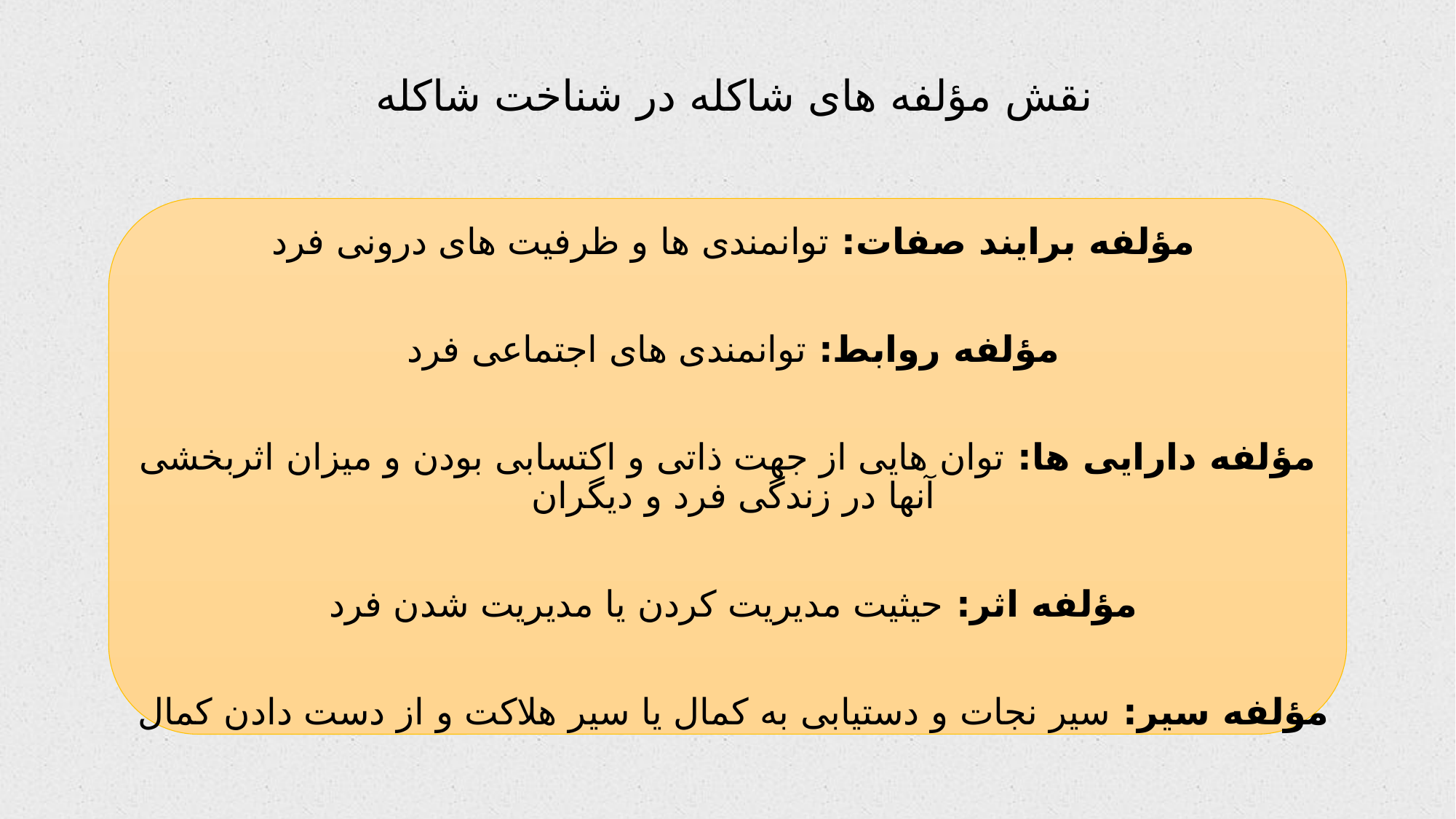

# نقش مؤلفه های شاکله در شناخت شاکله

مؤلفه برایند صفات: توانمندی ها و ظرفیت های درونی فرد

مؤلفه روابط: توانمندی های اجتماعی فرد

مؤلفه دارایی ها: توان هایی از جهت ذاتی و اکتسابی بودن و میزان اثربخشی آنها در زندگی فرد و دیگران

مؤلفه اثر: حیثیت مدیریت کردن یا مدیریت شدن فرد

مؤلفه سیر: سیر نجات و دستیابی به کمال یا سیر هلاکت و از دست دادن کمال